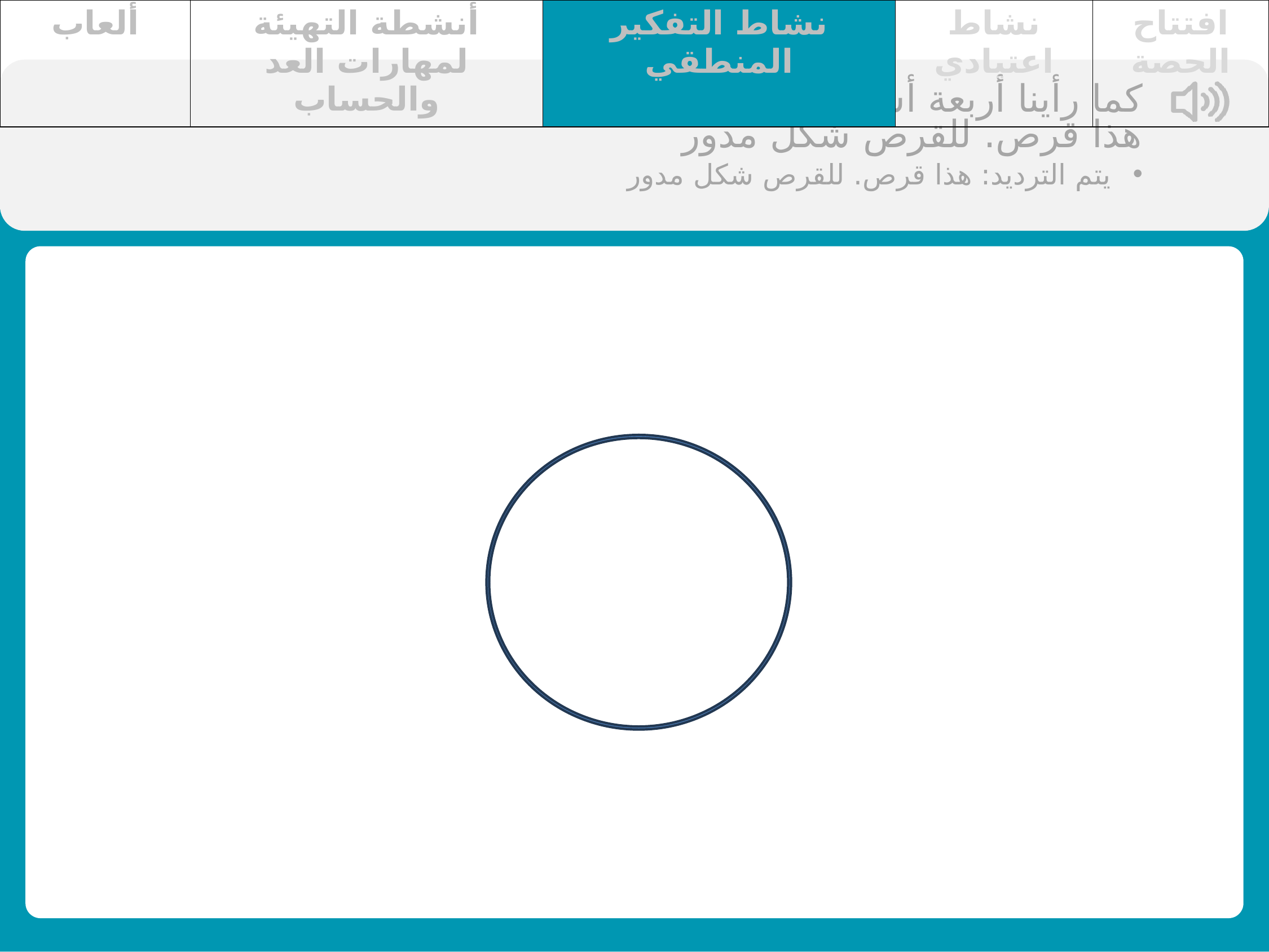

| ألعاب | أنشطة التهيئة لمهارات العد والحساب | نشاط التفكير المنطقي | نشاط اعتيادي | افتتاح الحصة |
| --- | --- | --- | --- | --- |

كما رأينا أربعة أشكال هندسية.
هذا قرص. للقرص شكل مدور
يتم الترديد: هذا قرص. للقرص شكل مدور

ٍِ